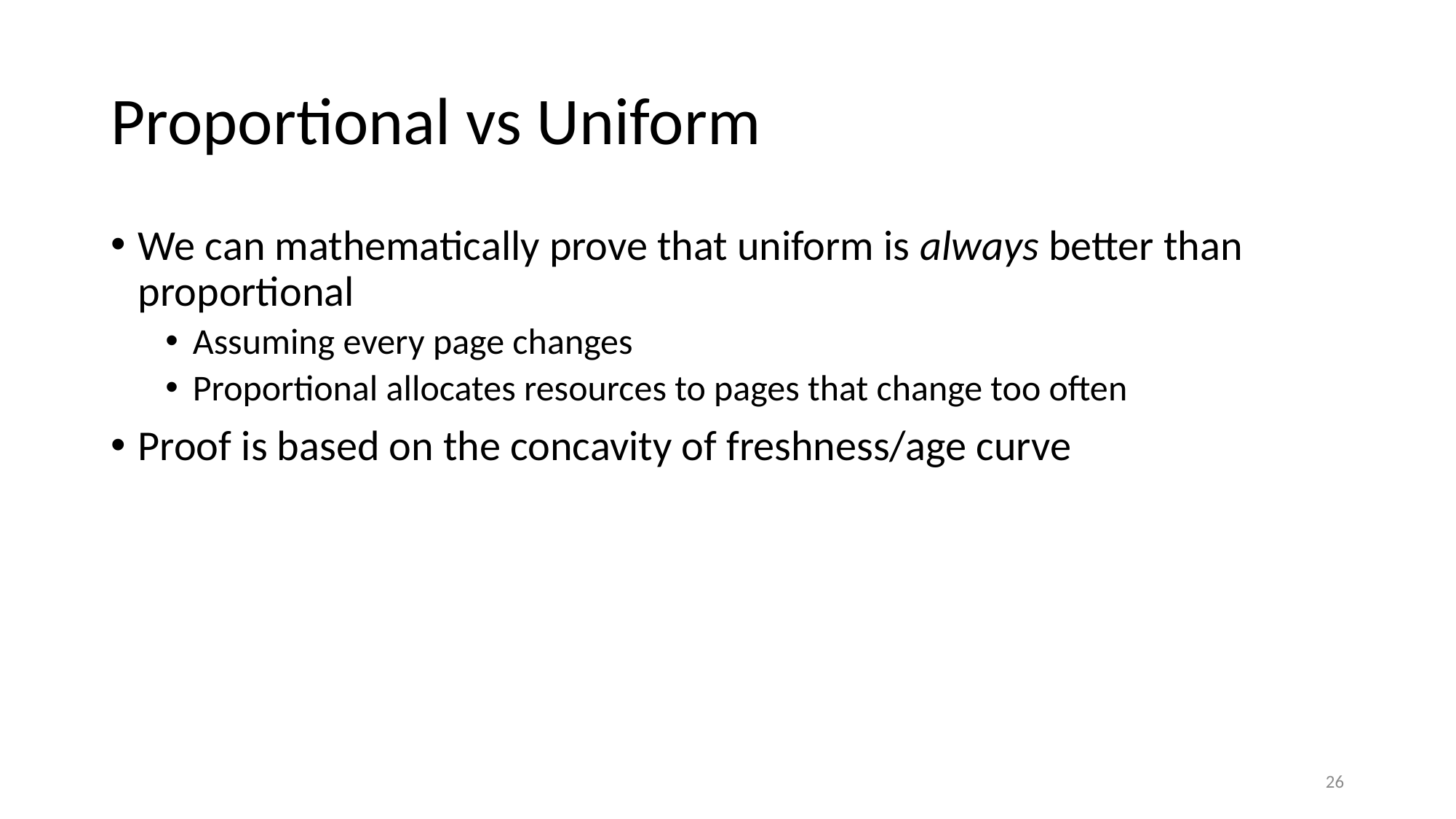

# Proportional vs Uniform
We can mathematically prove that uniform is always better than proportional
Assuming every page changes
Proportional allocates resources to pages that change too often
Proof is based on the concavity of freshness/age curve
26